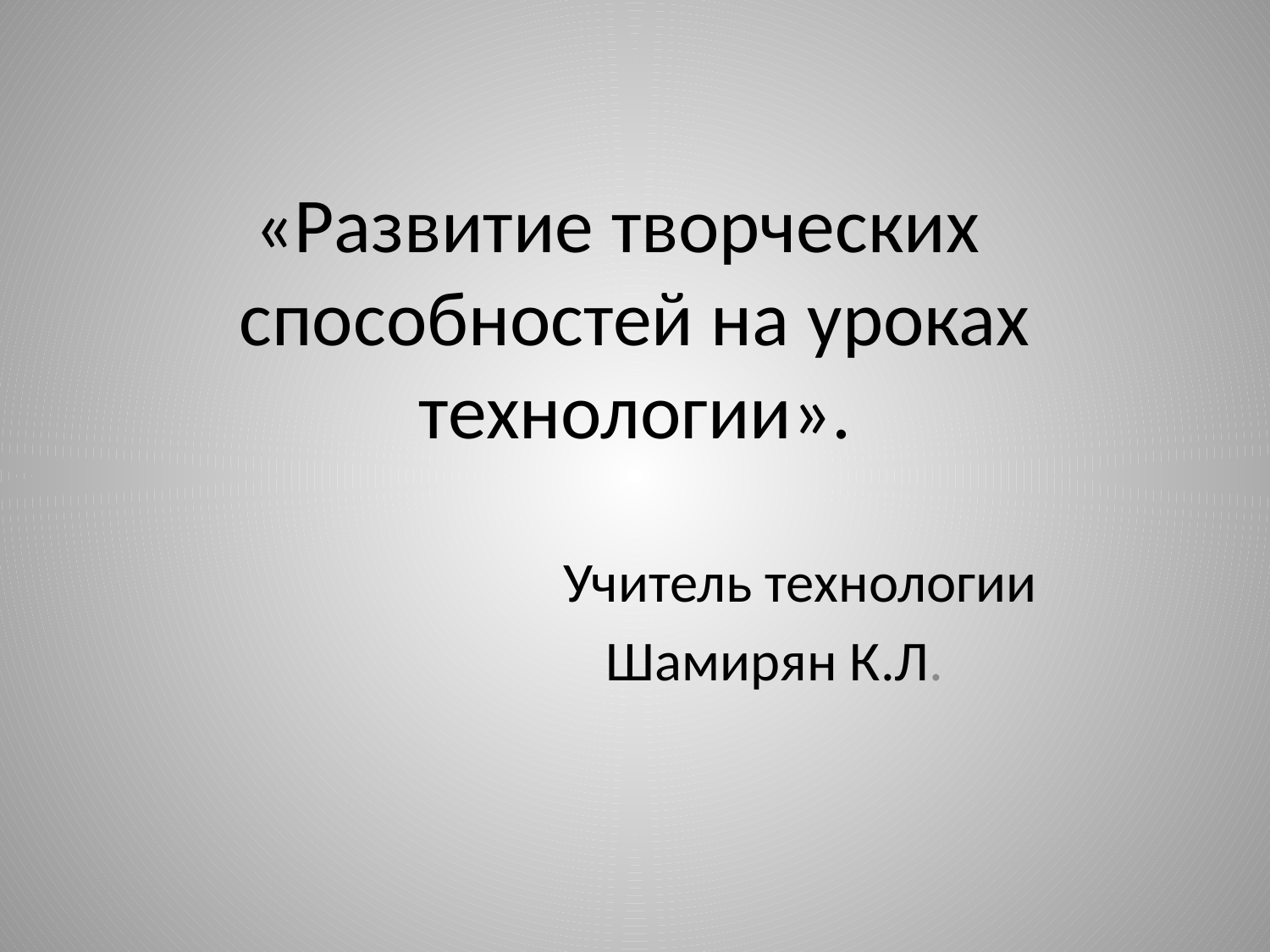

# «Развитие творческих     способностей на уроках технологии».
                          Учитель технологии
                      Шамирян К.Л.